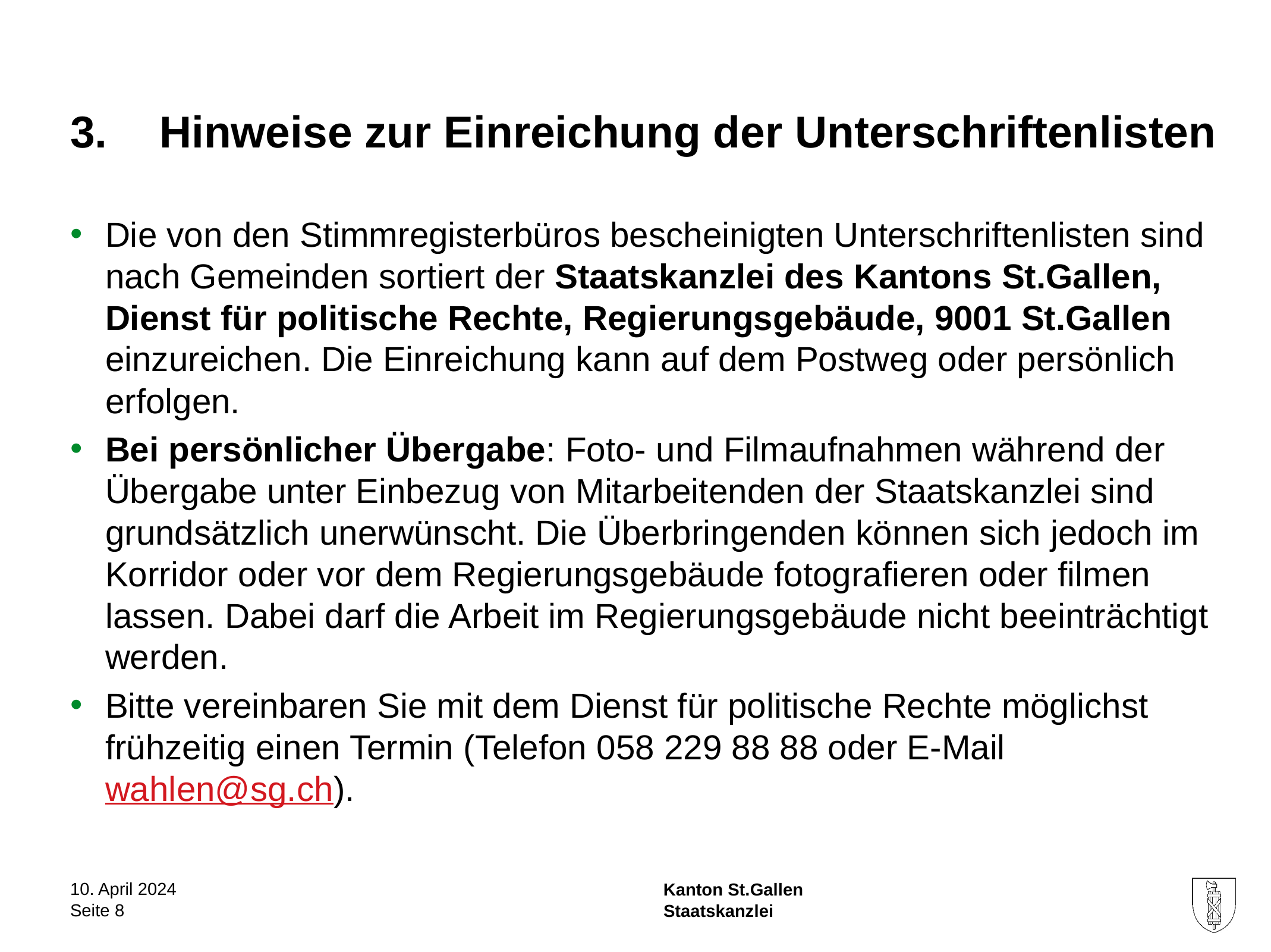

# 3.	Hinweise zur Einreichung der Unterschriftenlisten
Die von den Stimmregisterbüros bescheinigten Unterschriftenlisten sind nach Gemeinden sortiert der Staatskanzlei des Kantons St.Gallen, Dienst für politische Rechte, Regierungsgebäude, 9001 St.Gallen einzureichen. Die Einreichung kann auf dem Postweg oder persönlich erfolgen.
Bei persönlicher Übergabe: Foto- und Filmaufnahmen während der Übergabe unter Einbezug von Mitarbeitenden der Staatskanzlei sind grundsätzlich unerwünscht. Die Überbringenden können sich jedoch im Korridor oder vor dem Regierungsgebäude fotografieren oder filmen lassen. Dabei darf die Arbeit im Regierungsgebäude nicht beeinträchtigt werden.
Bitte vereinbaren Sie mit dem Dienst für politische Rechte möglichst frühzeitig einen Termin (Telefon 058 229 88 88 oder E-Mail wahlen@sg.ch).
10. April 2024